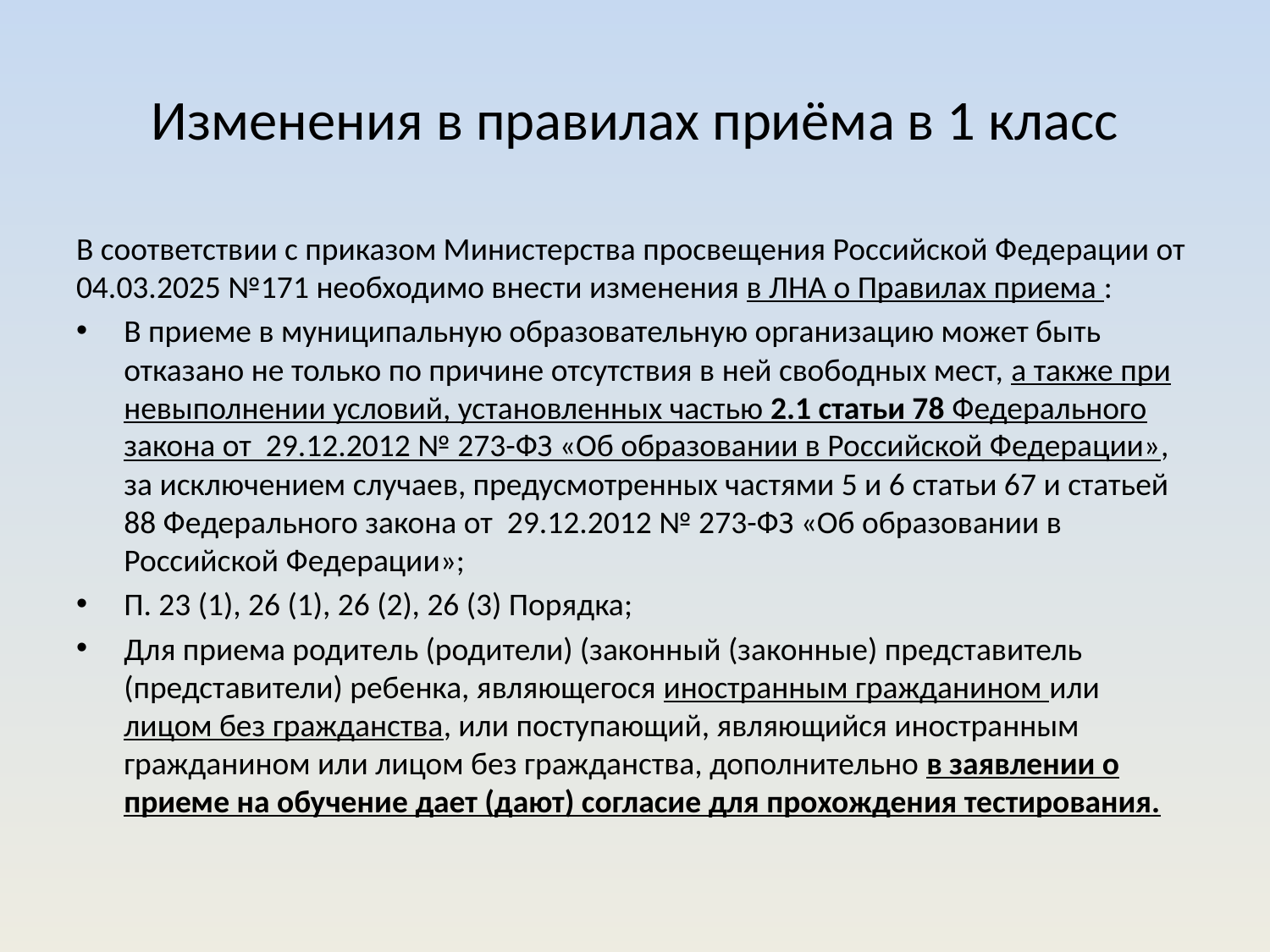

# Изменения в правилах приёма в 1 класс
В соответствии с приказом Министерства просвещения Российской Федерации от 04.03.2025 №171 необходимо внести изменения в ЛНА о Правилах приема :
В приеме в муниципальную образовательную организацию может быть отказано не только по причине отсутствия в ней свободных мест, а также при невыполнении условий, установленных частью 2.1 статьи 78 Федерального закона от  29.12.2012 № 273-ФЗ «Об образовании в Российской Федерации», за исключением случаев, предусмотренных частями 5 и 6 статьи 67 и статьей 88 Федерального закона от  29.12.2012 № 273-ФЗ «Об образовании в Российской Федерации»;
П. 23 (1), 26 (1), 26 (2), 26 (3) Порядка;
Для приема родитель (родители) (законный (законные) представитель (представители) ребенка, являющегося иностранным гражданином или лицом без гражданства, или поступающий, являющийся иностранным гражданином или лицом без гражданства, дополнительно в заявлении о приеме на обучение дает (дают) согласие для прохождения тестирования.